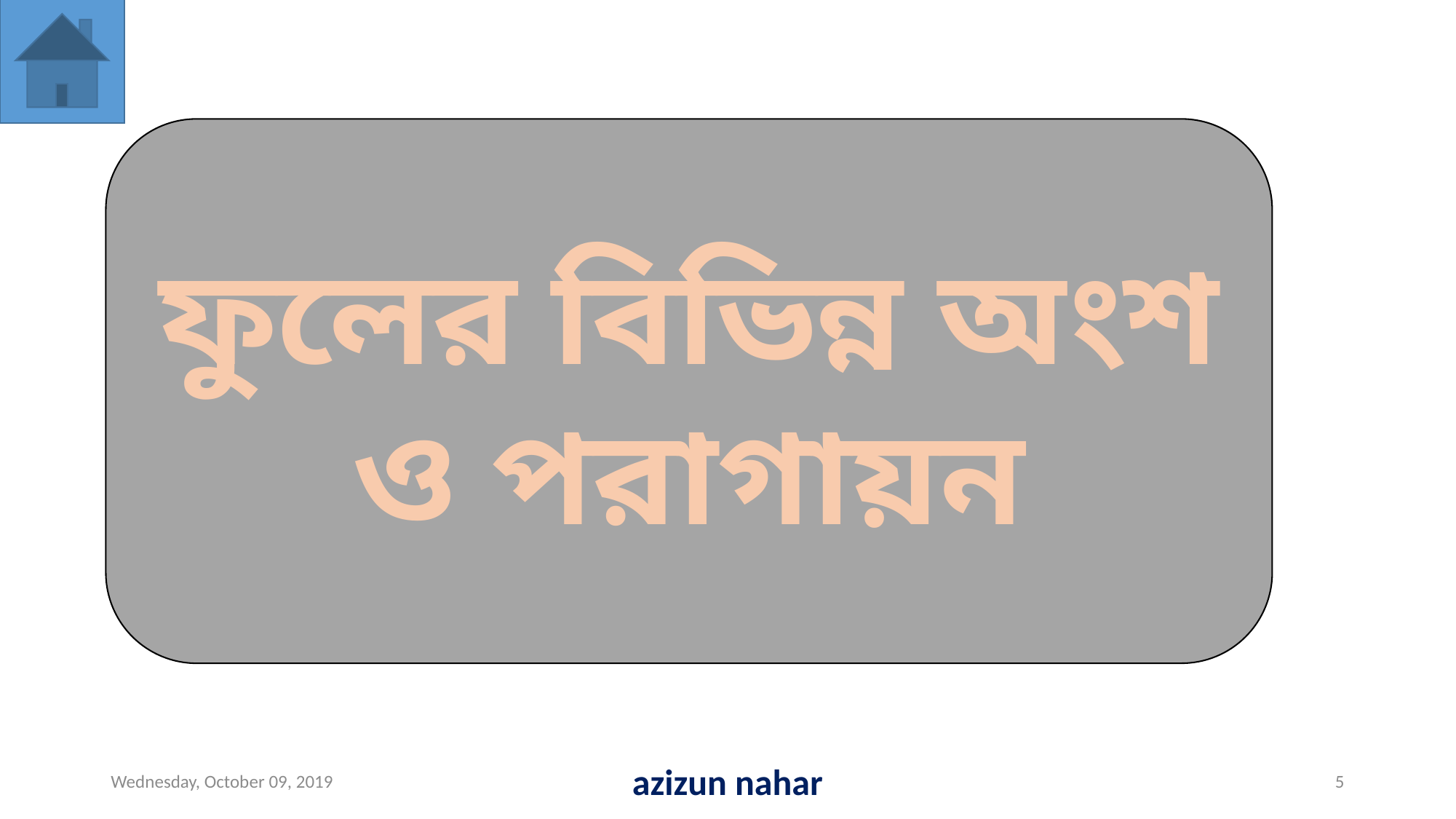

ফুলের বিভিন্ন অংশ ও পরাগায়ন
Wednesday, October 09, 2019
azizun nahar
5